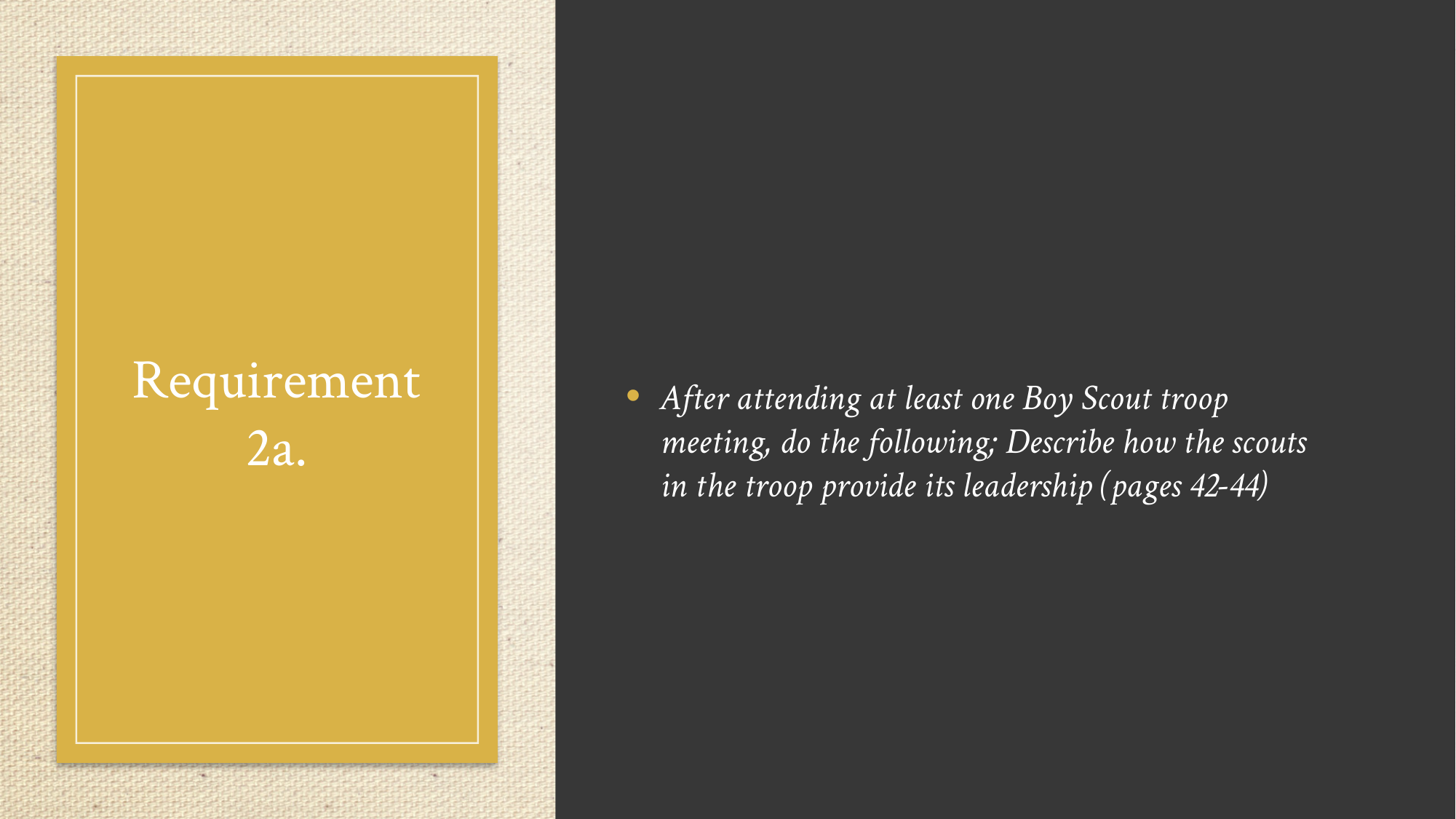

After attending at least one Boy Scout troop meeting, do the following; Describe how the scouts in the troop provide its leadership (pages 42-44)

# Requirement 2a.